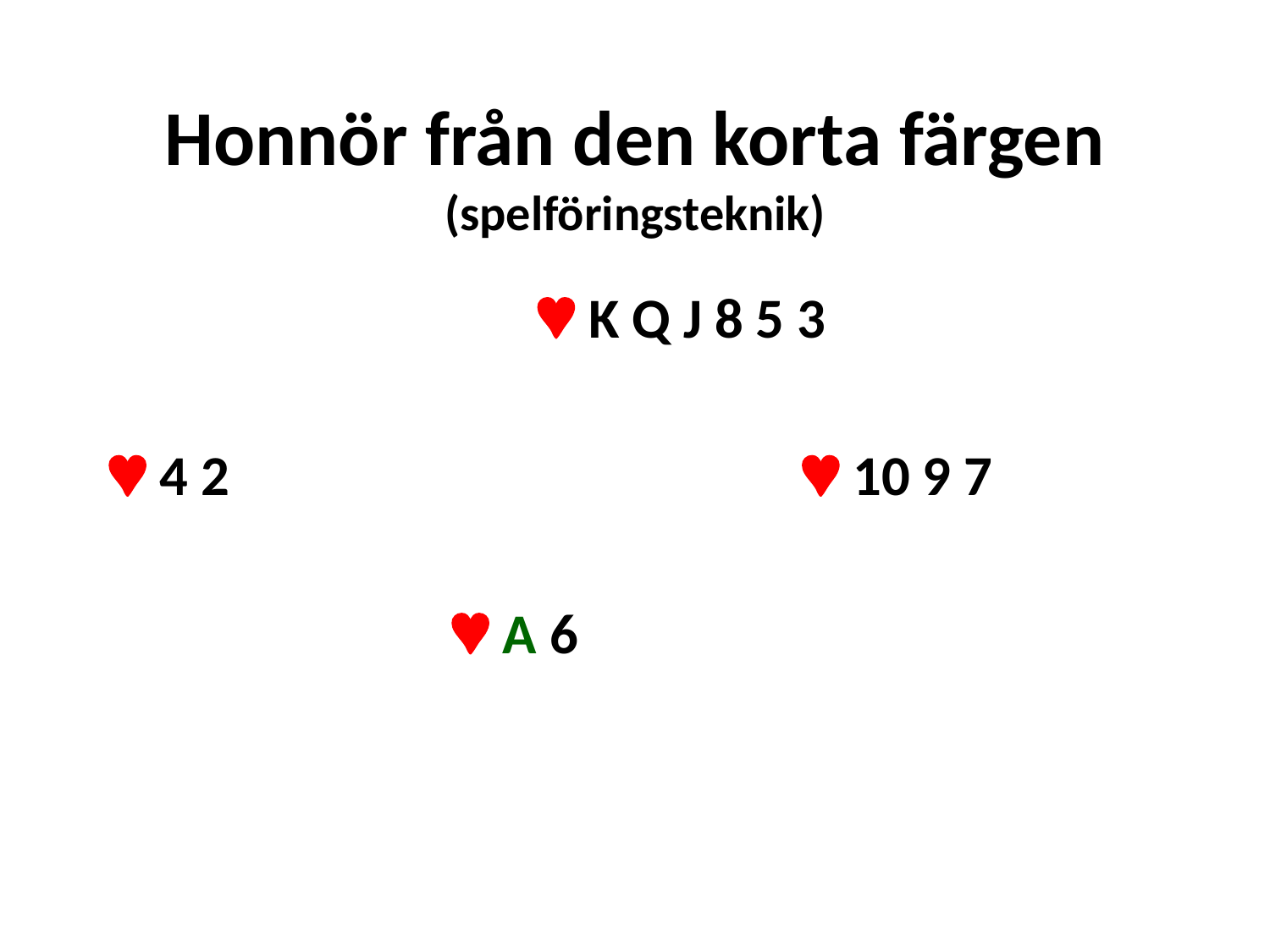

# Honnör från den korta färgen (spelföringsteknik)
 				♥ K Q J 8 5 3

♥ 4 2                                             ♥ 10 9 7

                           ♥ A 6